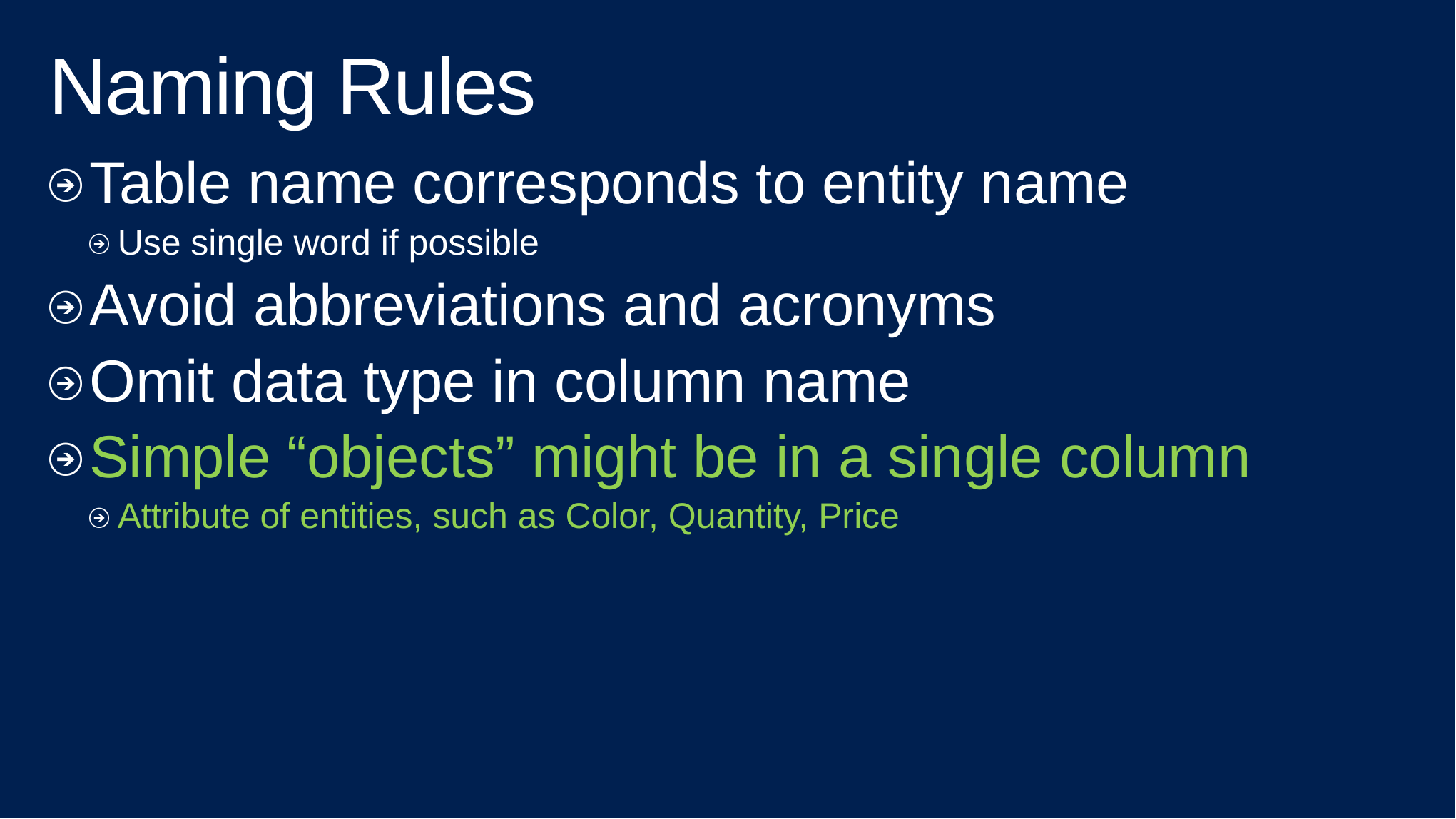

# Naming Rules
Table name corresponds to entity name
Use single word if possible
Avoid abbreviations and acronyms
Omit data type in column name
Simple “objects” might be in a single column
Attribute of entities, such as Color, Quantity, Price